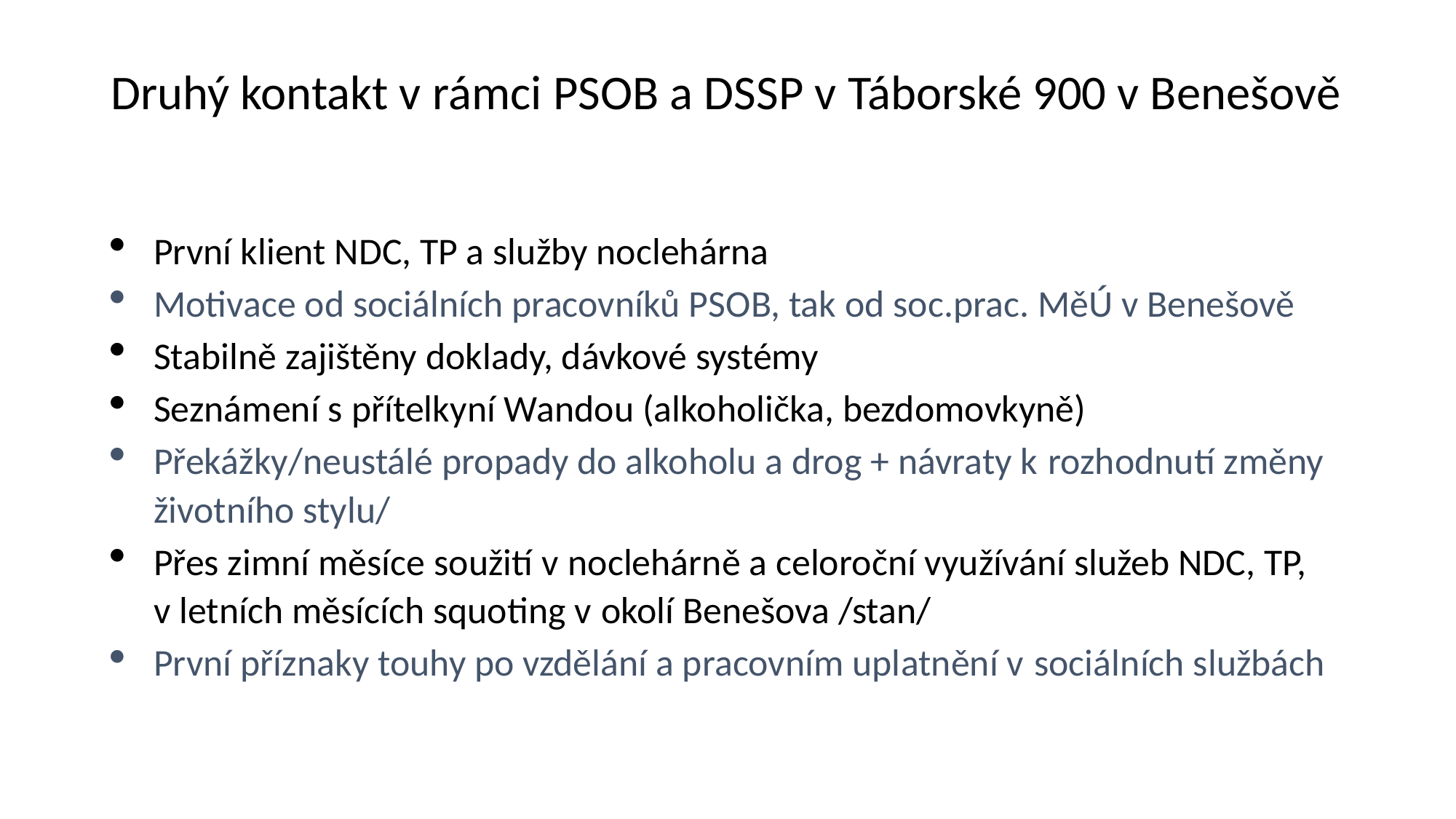

# Druhý kontakt v rámci PSOB a DSSP v Táborské 900 v Benešově
První klient NDC, TP a služby noclehárna
Motivace od sociálních pracovníků PSOB, tak od soc.prac. MěÚ v Benešově
Stabilně zajištěny doklady, dávkové systémy
Seznámení s přítelkyní Wandou (alkoholička, bezdomovkyně)
Překážky/neustálé propady do alkoholu a drog + návraty k rozhodnutí změny životního stylu/
Přes zimní měsíce soužití v noclehárně a celoroční využívání služeb NDC, TP, v letních měsících squoting v okolí Benešova /stan/
První příznaky touhy po vzdělání a pracovním uplatnění v sociálních službách